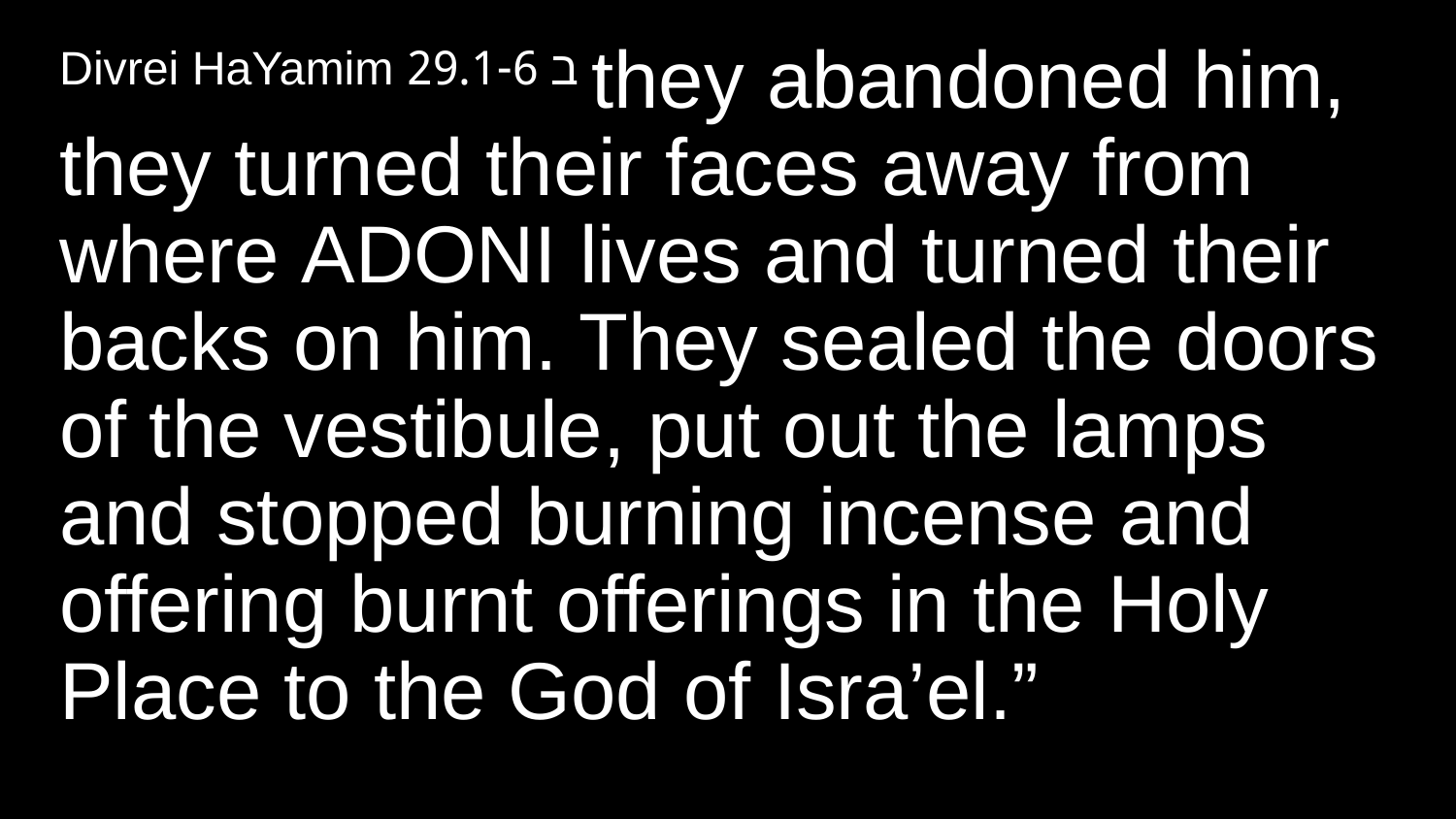

Divrei HaYamim ב 29.1-6 they abandoned him, they turned their faces away from where Adoni lives and turned their backs on him. They sealed the doors of the vestibule, put out the lamps and stopped burning incense and offering burnt offerings in the Holy Place to the God of Isra’el.”